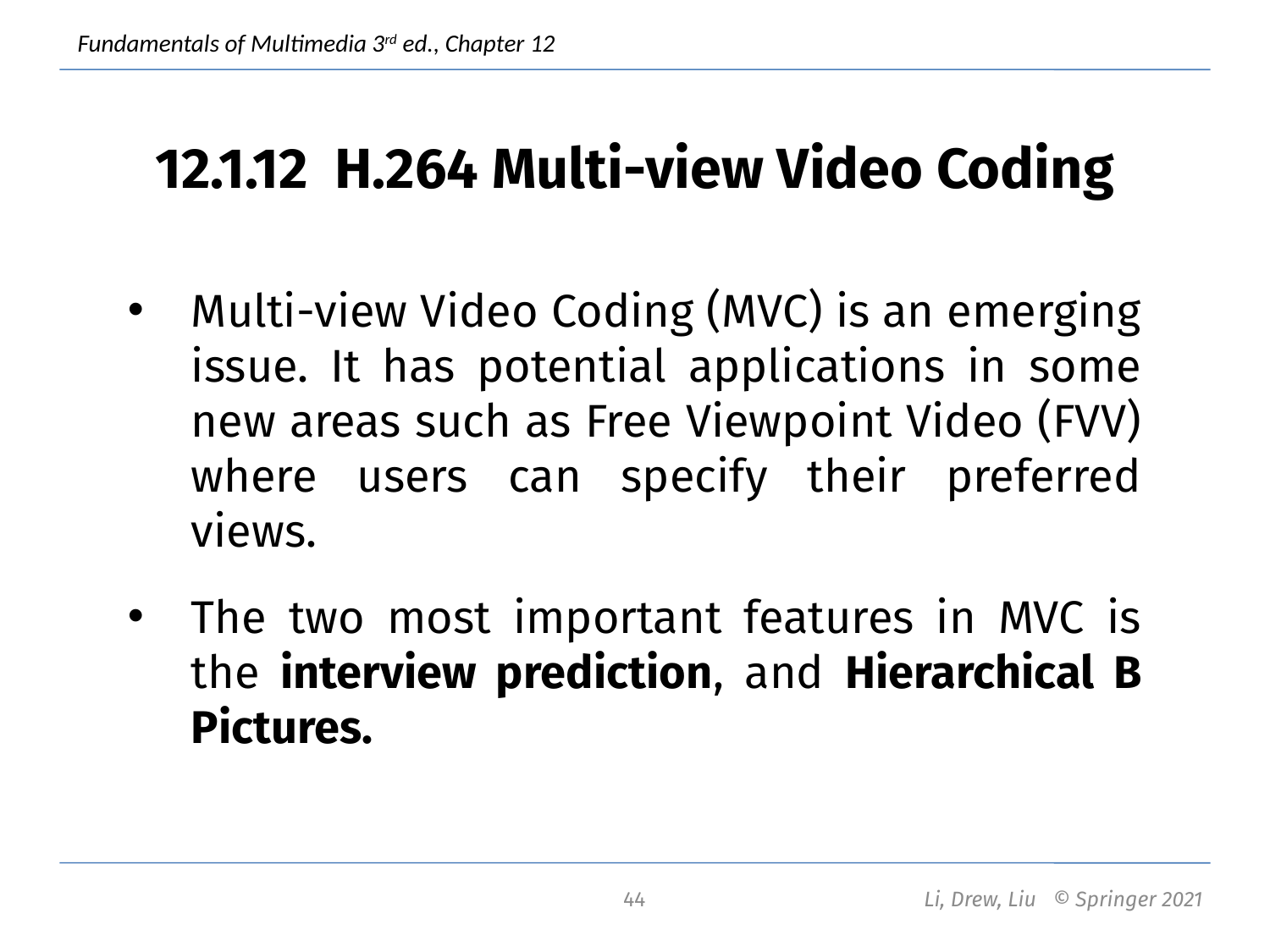

# 12.1.12  H.264 Multi-view Video Coding
Multi-view Video Coding (MVC) is an emerging issue. It has potential applications in some new areas such as Free Viewpoint Video (FVV) where users can specify their preferred views.
The two most important features in MVC is the interview prediction, and Hierarchical B Pictures.

44
Li, Drew, Liu   © Springer 2021